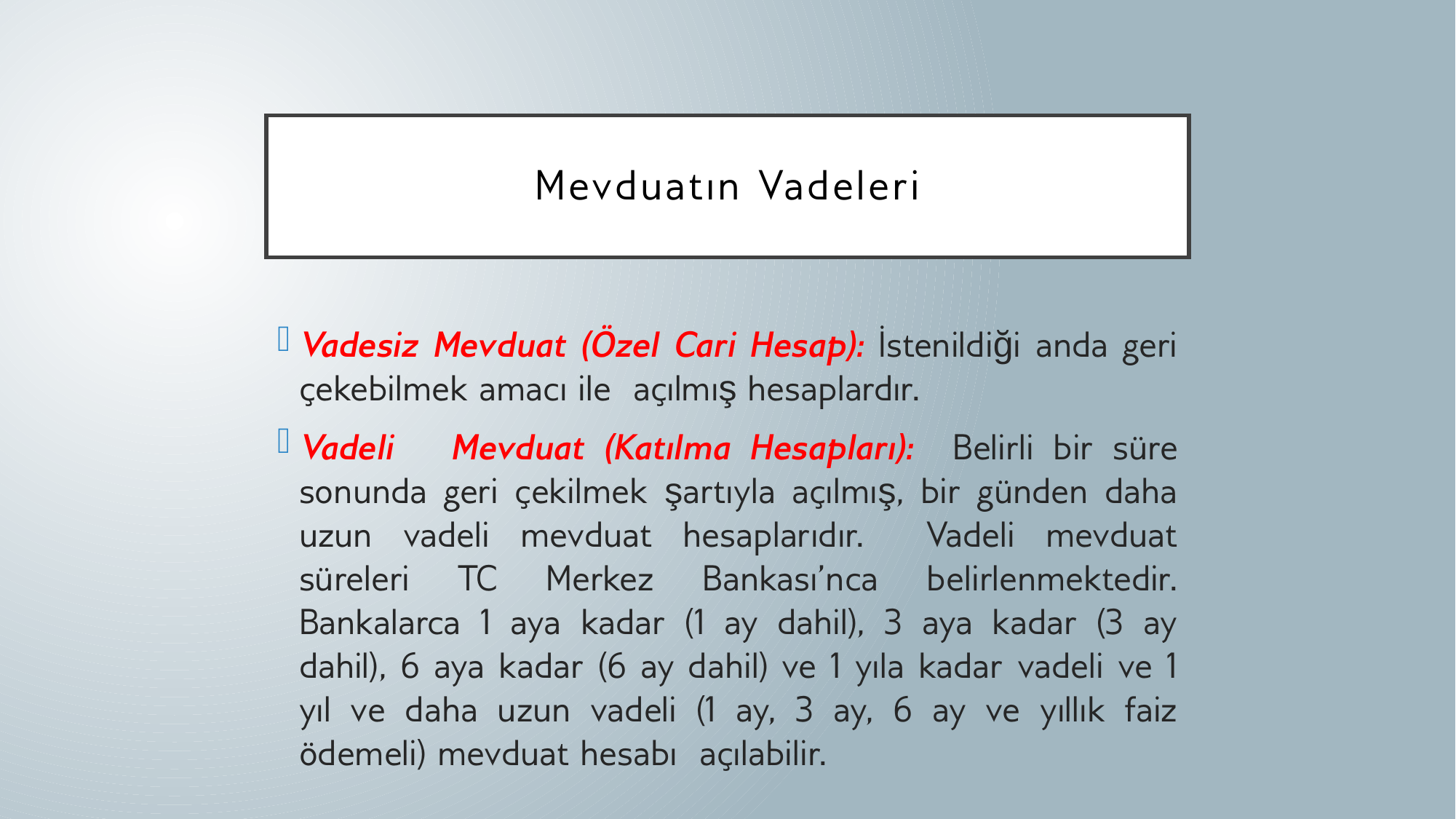

# Mevduatın Vadeleri
Vadesiz Mevduat (Özel Cari Hesap): İstenildiği anda geri çekebilmek amacı ile  açılmış hesaplardır.
Vadeli   Mevduat (Katılma Hesapları):  Belirli bir süre sonunda geri çekilmek şartıyla açılmış, bir günden daha uzun vadeli mevduat hesaplarıdır.  Vadeli mevduat süreleri TC Merkez Bankası’nca belirlenmektedir. Bankalarca 1 aya kadar (1 ay dahil), 3 aya kadar (3 ay dahil), 6 aya kadar (6 ay dahil) ve 1 yıla kadar vadeli ve 1 yıl ve daha uzun vadeli (1 ay, 3 ay, 6 ay ve yıllık faiz ödemeli) mevduat hesabı  açılabilir.